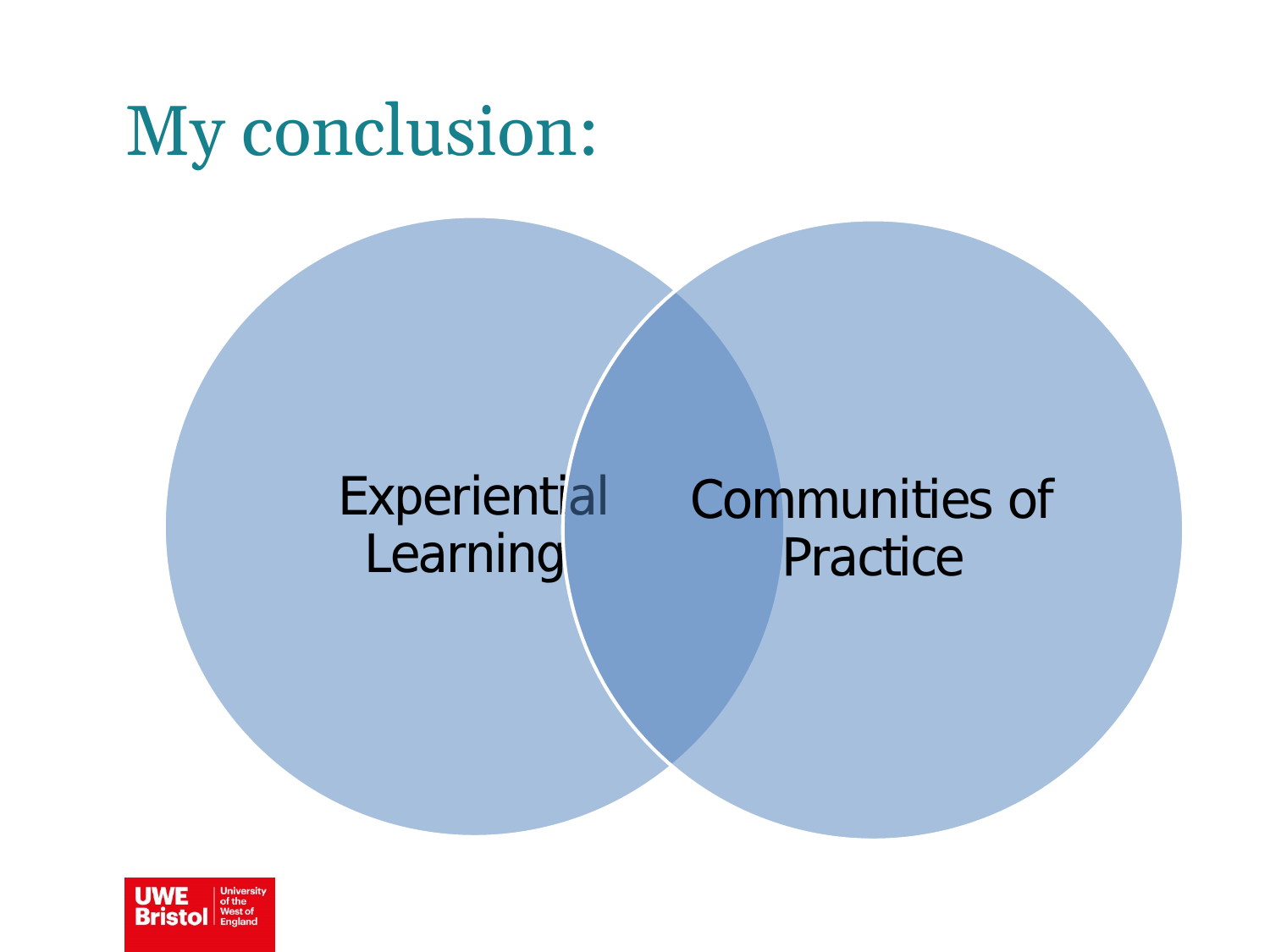

My conclusion:

Experiential Learning
Communities of Practice